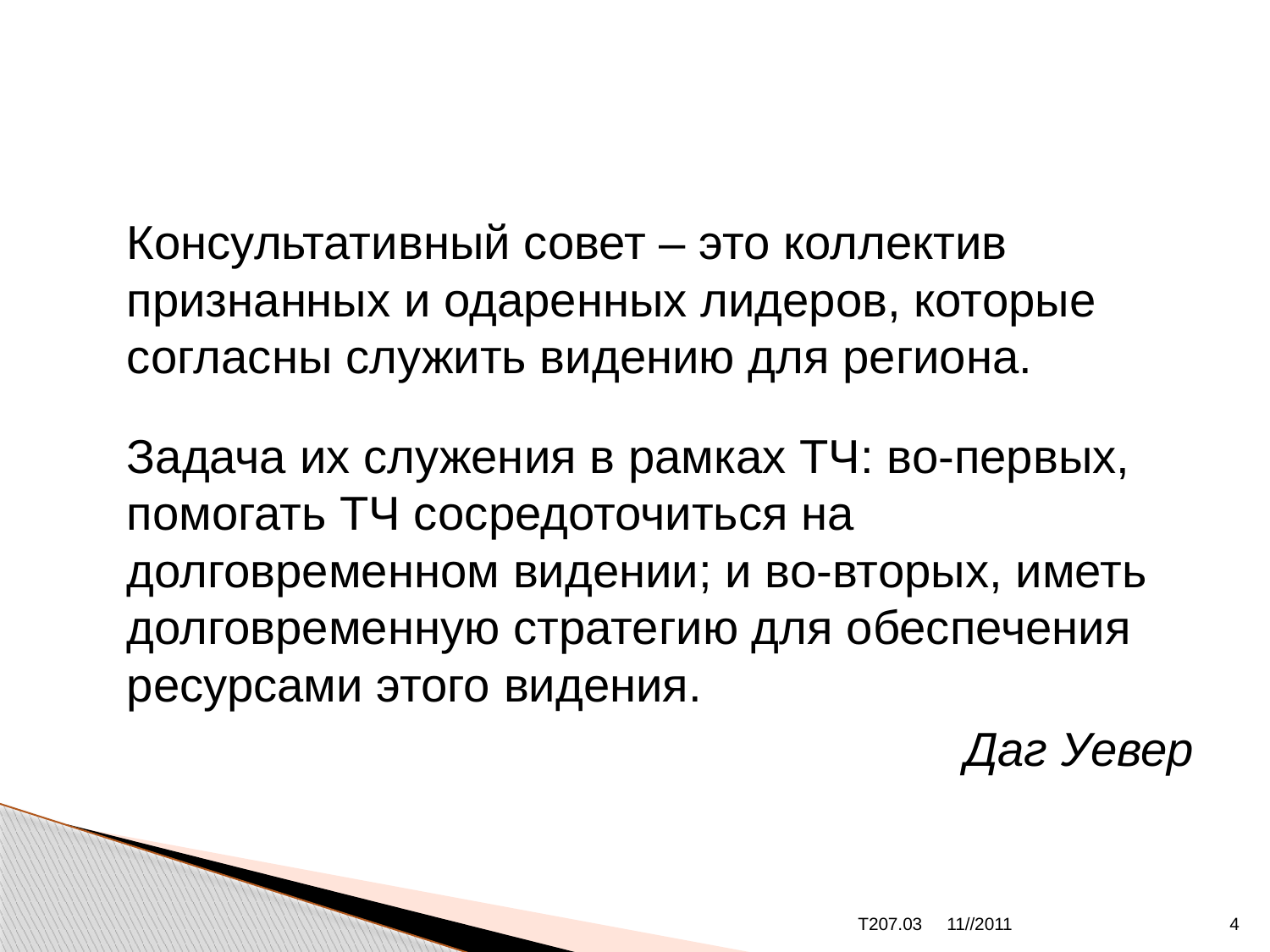

Консультативный совет – это коллектив признанных и одаренных лидеров, которые согласны служить видению для региона.
	Задача их служения в рамках ТЧ: во-первых, помогать ТЧ сосредоточиться на долговременном видении; и во-вторых, иметь долговременную стратегию для обеспечения ресурсами этого видения.
Даг Уевер
T207.03
11//2011
4